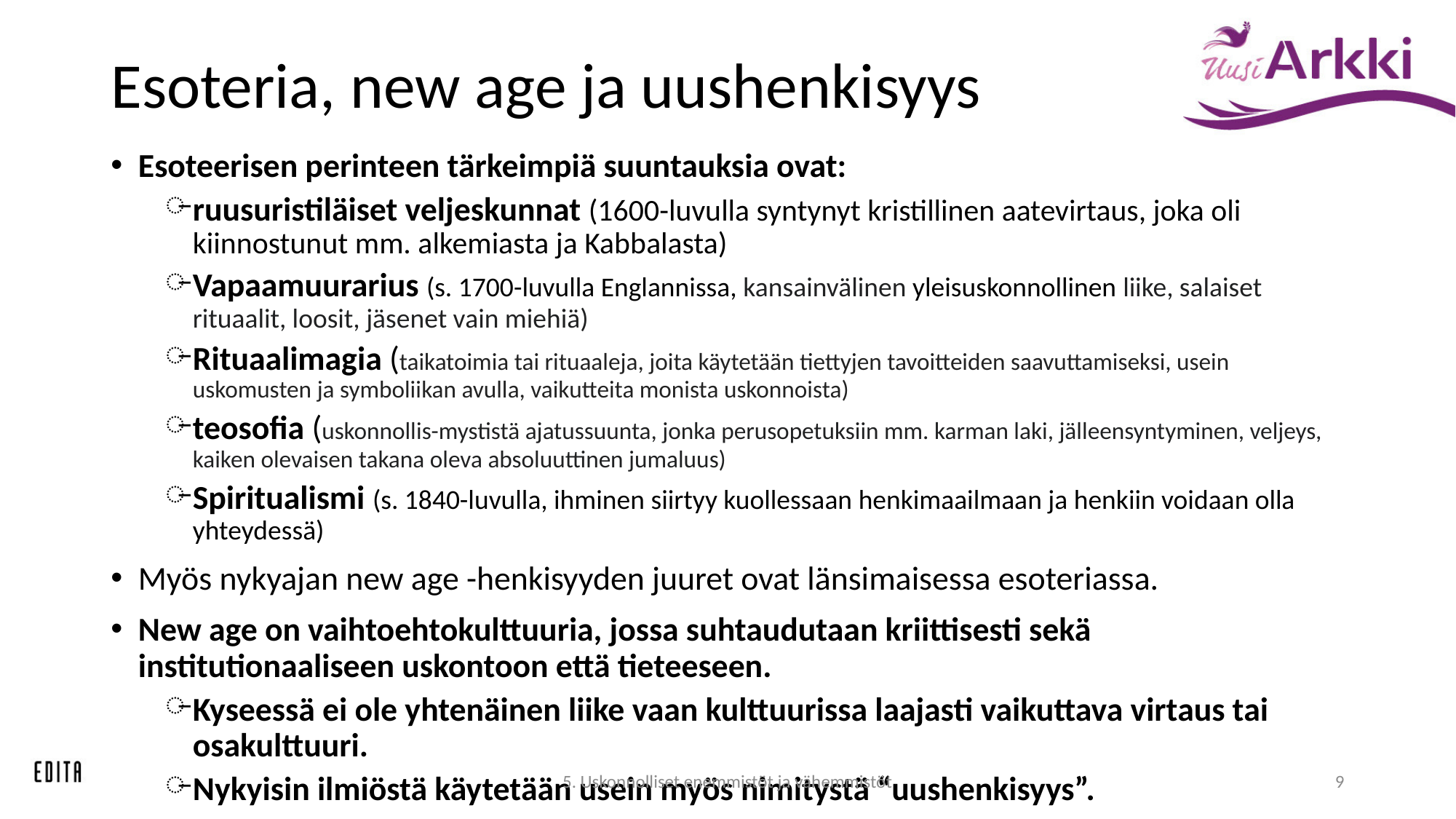

# Esoteria, new age ja uushenkisyys
Esoteerisen perinteen tärkeimpiä suuntauksia ovat:
ruusuristiläiset veljeskunnat (1600-luvulla syntynyt kristillinen aatevirtaus, joka oli kiinnostunut mm. alkemiasta ja Kabbalasta)
Vapaamuurarius (s. 1700-luvulla Englannissa, kansainvälinen yleisuskonnollinen liike, salaiset rituaalit, loosit, jäsenet vain miehiä)
Rituaalimagia (taikatoimia tai rituaaleja, joita käytetään tiettyjen tavoitteiden saavuttamiseksi, usein uskomusten ja symboliikan avulla, vaikutteita monista uskonnoista)
teosofia (uskonnollis-mystistä ajatussuunta, jonka perusopetuksiin mm. karman laki, jälleensyntyminen, veljeys, kaiken olevaisen takana oleva absoluuttinen jumaluus)
Spiritualismi (s. 1840-luvulla, ihminen siirtyy kuollessaan henkimaailmaan ja henkiin voidaan olla yhteydessä)
Myös nykyajan new age -henkisyyden juuret ovat länsimaisessa esoteriassa.
New age on vaihtoehtokulttuuria, jossa suhtaudutaan kriittisesti sekä institutionaaliseen uskontoon että tieteeseen.
Kyseessä ei ole yhtenäinen liike vaan kulttuurissa laajasti vaikuttava virtaus tai osakulttuuri.
Nykyisin ilmiöstä käytetään usein myös nimitystä “uushenkisyys”.
5. Uskonnolliset enemmistöt ja vähemmistöt
9